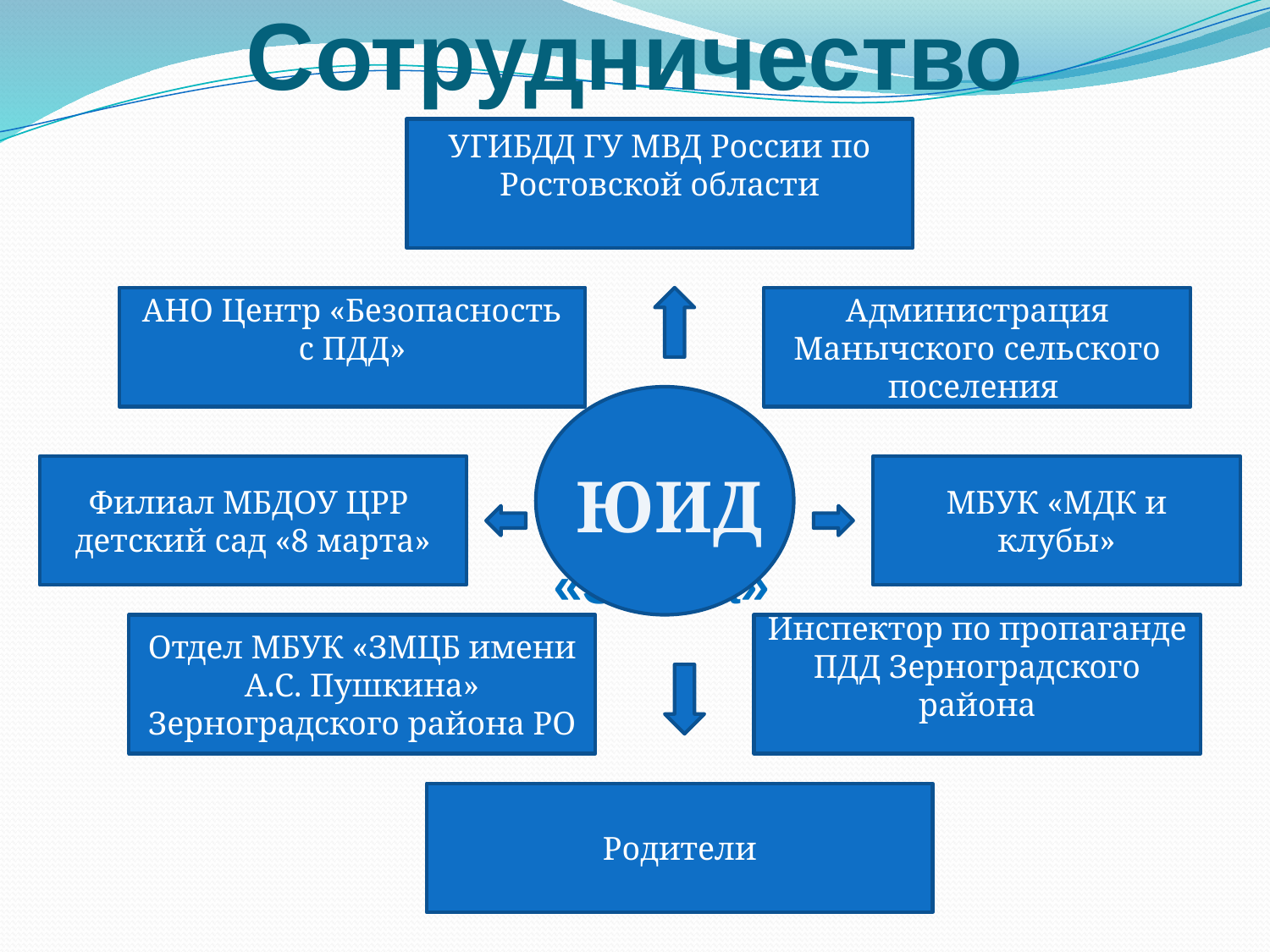

# Сотрудничество
УГИБДД ГУ МВД России по Ростовской области

АНО Центр «Безопасность с ПДД»

Администрация Манычского сельского поселения

Отряд ЮИД «Зебра»
Филиал МБДОУ ЦРР  детский сад «8 марта»
ЮИД
МБУК «МДК и клубы»

Отдел МБУК «ЗМЦБ имени А.С. Пушкина» Зерноградского района РО
Инспектор по пропаганде ПДД Зерноградского района

Родители